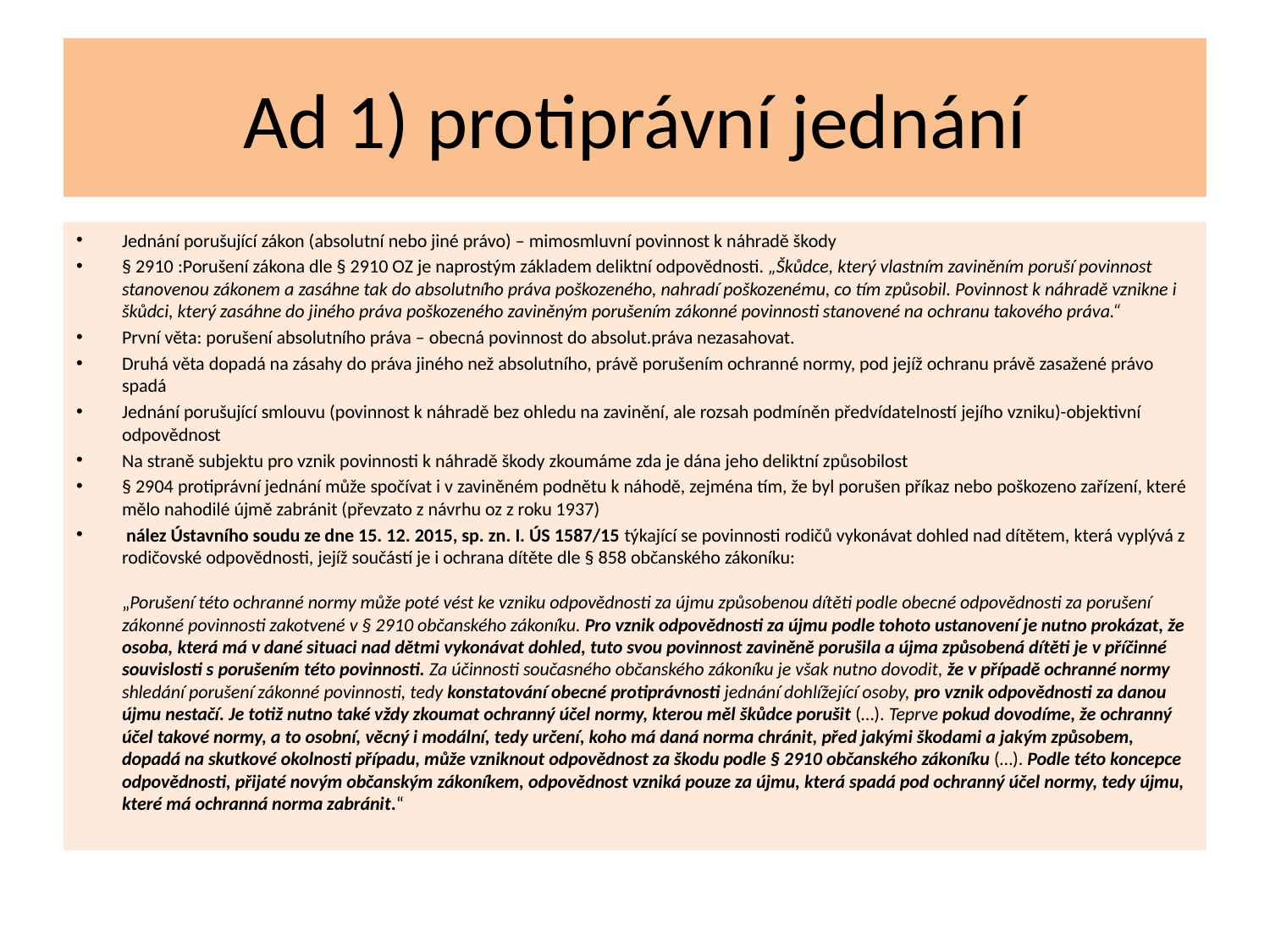

# Ad 1) protiprávní jednání
Jednání porušující zákon (absolutní nebo jiné právo) – mimosmluvní povinnost k náhradě škody
§ 2910 :Porušení zákona dle § 2910 OZ je naprostým základem deliktní odpovědnosti. „Škůdce, který vlastním zaviněním poruší povinnost stanovenou zákonem a zasáhne tak do absolutního práva poškozeného, nahradí poškozenému, co tím způsobil. Povinnost k náhradě vznikne i škůdci, který zasáhne do jiného práva poškozeného zaviněným porušením zákonné povinnosti stanovené na ochranu takového práva.“
První věta: porušení absolutního práva – obecná povinnost do absolut.práva nezasahovat.
Druhá věta dopadá na zásahy do práva jiného než absolutního, právě porušením ochranné normy, pod jejíž ochranu právě zasažené právo spadá
Jednání porušující smlouvu (povinnost k náhradě bez ohledu na zavinění, ale rozsah podmíněn předvídatelností jejího vzniku)-objektivní odpovědnost
Na straně subjektu pro vznik povinnosti k náhradě škody zkoumáme zda je dána jeho deliktní způsobilost
§ 2904 protiprávní jednání může spočívat i v zaviněném podnětu k náhodě, zejména tím, že byl porušen příkaz nebo poškozeno zařízení, které mělo nahodilé újmě zabránit (převzato z návrhu oz z roku 1937)
 nález Ústavního soudu ze dne 15. 12. 2015, sp. zn. I. ÚS 1587/15 týkající se povinnosti rodičů vykonávat dohled nad dítětem, která vyplývá z rodičovské odpovědnosti, jejíž součástí je i ochrana dítěte dle § 858 občanského zákoníku:
„Porušení této ochranné normy může poté vést ke vzniku odpovědnosti za újmu způsobenou dítěti podle obecné odpovědnosti za porušení zákonné povinnosti zakotvené v § 2910 občanského zákoníku. Pro vznik odpovědnosti za újmu podle tohoto ustanovení je nutno prokázat, že osoba, která má v dané situaci nad dětmi vykonávat dohled, tuto svou povinnost zaviněně porušila a újma způsobená dítěti je v příčinné souvislosti s porušením této povinnosti. Za účinnosti současného občanského zákoníku je však nutno dovodit, že v případě ochranné normy shledání porušení zákonné povinnosti, tedy konstatování obecné protiprávnosti jednání dohlížející osoby, pro vznik odpovědnosti za danou újmu nestačí. Je totiž nutno také vždy zkoumat ochranný účel normy, kterou měl škůdce porušit (…). Teprve pokud dovodíme, že ochranný účel takové normy, a to osobní, věcný i modální, tedy určení, koho má daná norma chránit, před jakými škodami a jakým způsobem, dopadá na skutkové okolnosti případu, může vzniknout odpovědnost za škodu podle § 2910 občanského zákoníku (…). Podle této koncepce odpovědnosti, přijaté novým občanským zákoníkem, odpovědnost vzniká pouze za újmu, která spadá pod ochranný účel normy, tedy újmu, které má ochranná norma zabránit.“